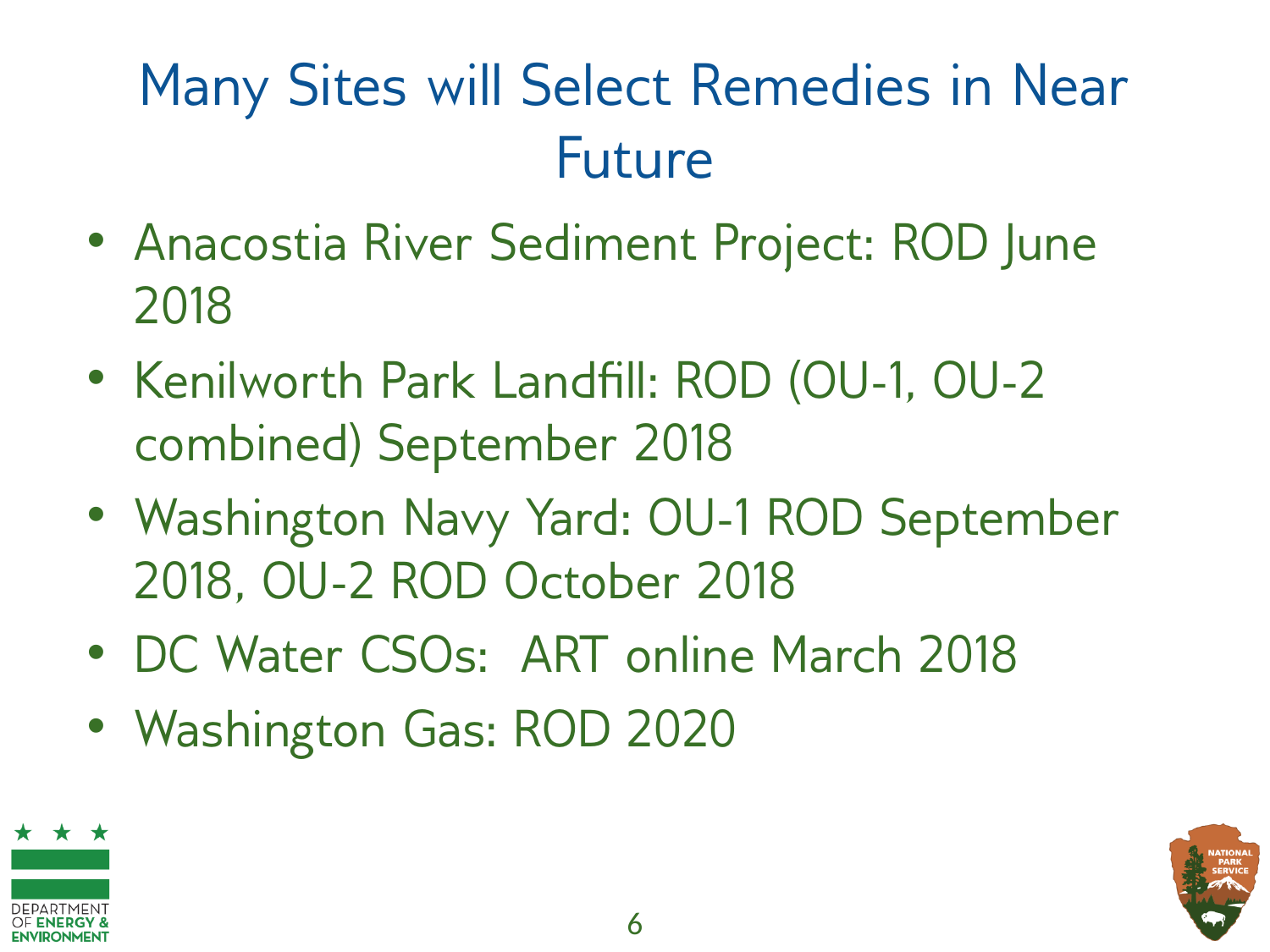

# Many Sites will Select Remedies in Near Future
Anacostia River Sediment Project: ROD June 2018
Kenilworth Park Landfill: ROD (OU-1, OU-2 combined) September 2018
Washington Navy Yard: OU-1 ROD September 2018, OU-2 ROD October 2018
DC Water CSOs:  ART online March 2018
Washington Gas: ROD 2020